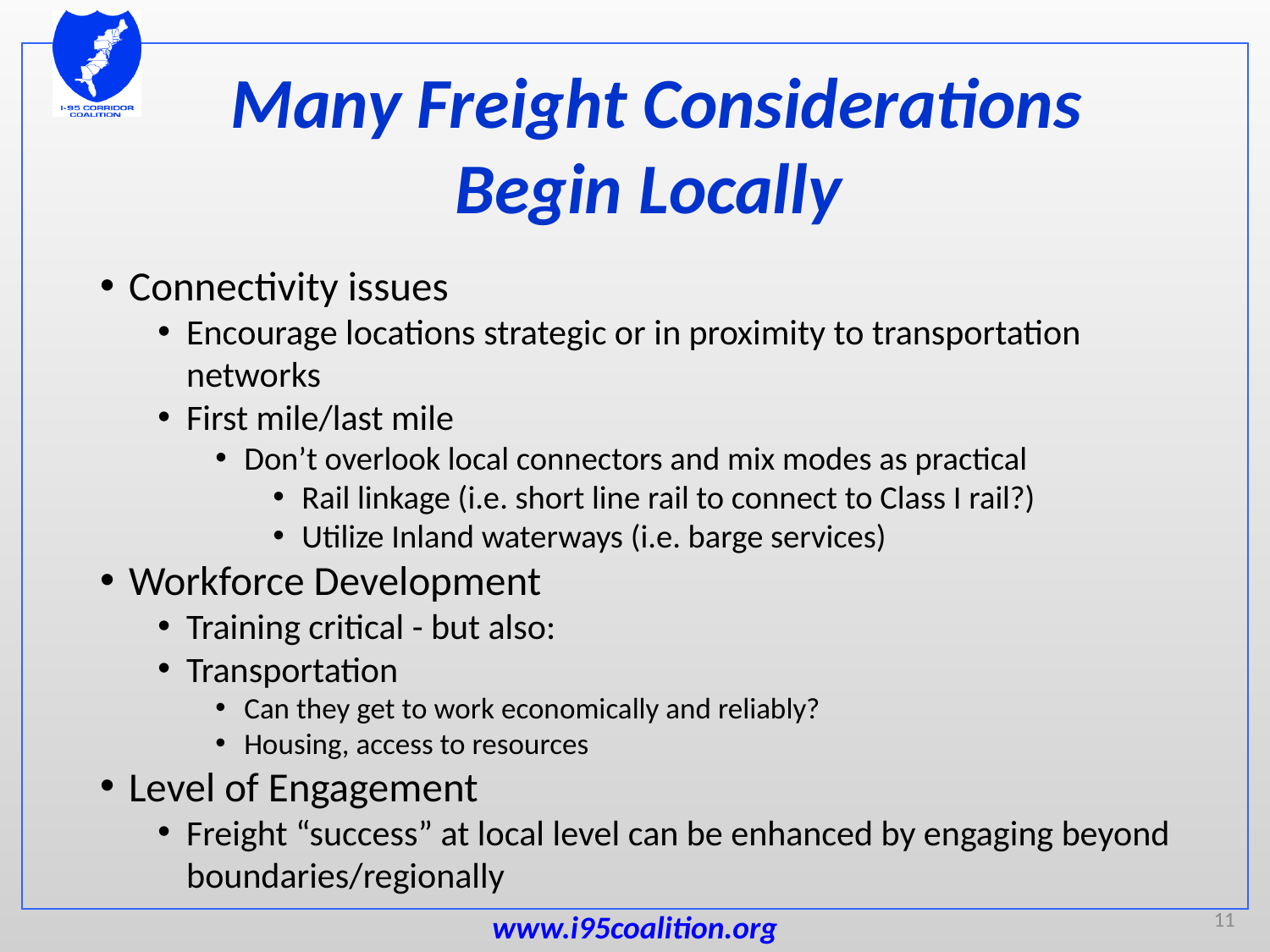

# Many Freight Considerations Begin Locally
Connectivity issues
Encourage locations strategic or in proximity to transportation networks
First mile/last mile
Don’t overlook local connectors and mix modes as practical
Rail linkage (i.e. short line rail to connect to Class I rail?)
Utilize Inland waterways (i.e. barge services)
Workforce Development
Training critical - but also:
Transportation
Can they get to work economically and reliably?
Housing, access to resources
Level of Engagement
Freight “success” at local level can be enhanced by engaging beyond boundaries/regionally